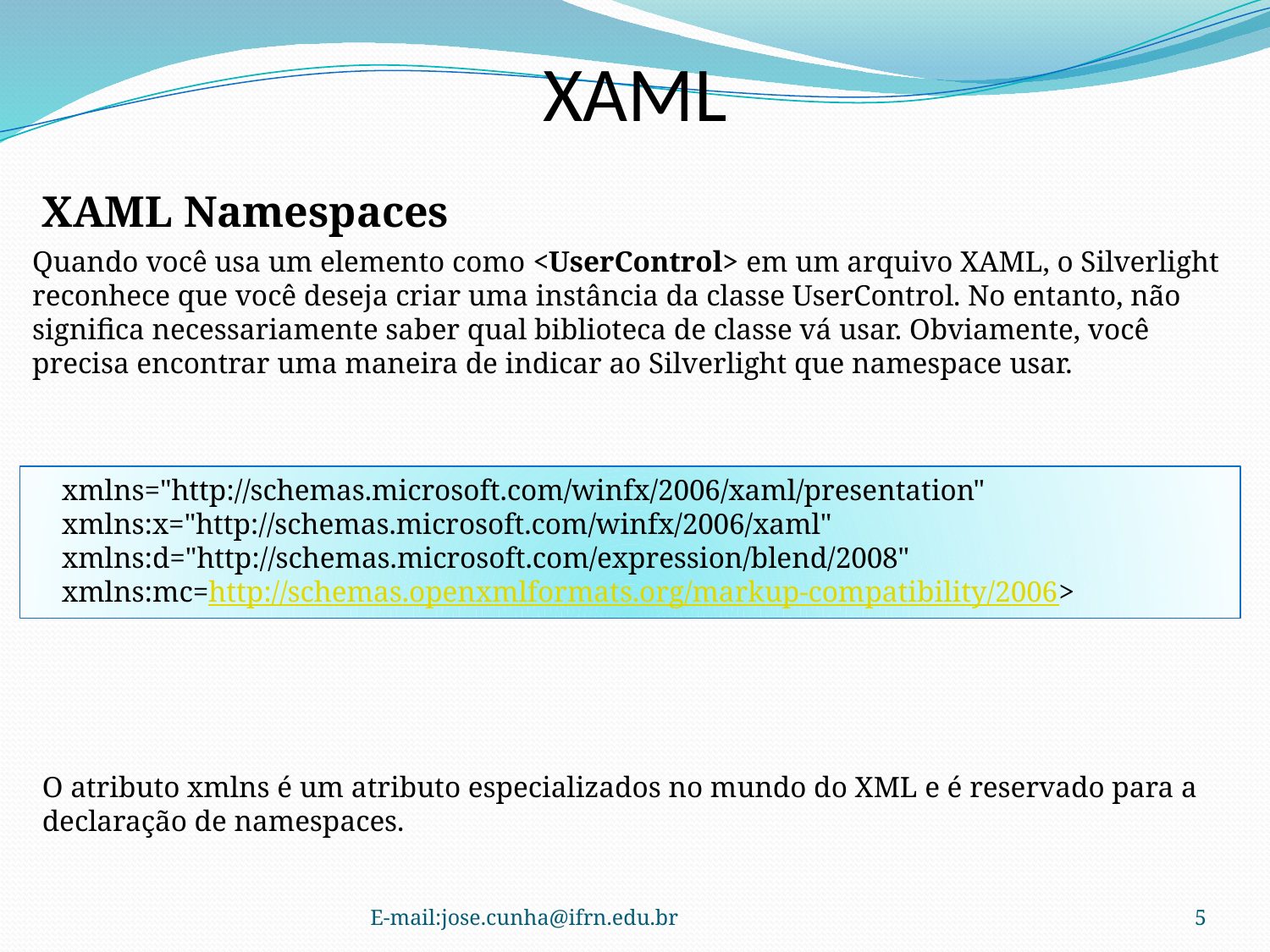

XAML
XAML Namespaces
Quando você usa um elemento como <UserControl> em um arquivo XAML, o Silverlight reconhece que você deseja criar uma instância da classe UserControl. No entanto, não significa necessariamente saber qual biblioteca de classe vá usar. Obviamente, você precisa encontrar uma maneira de indicar ao Silverlight que namespace usar.
    xmlns="http://schemas.microsoft.com/winfx/2006/xaml/presentation"
    xmlns:x="http://schemas.microsoft.com/winfx/2006/xaml"
    xmlns:d="http://schemas.microsoft.com/expression/blend/2008"
    xmlns:mc=http://schemas.openxmlformats.org/markup-compatibility/2006>
O atributo xmlns é um atributo especializados no mundo do XML e é reservado para a declaração de namespaces.
E-mail:jose.cunha@ifrn.edu.br
5